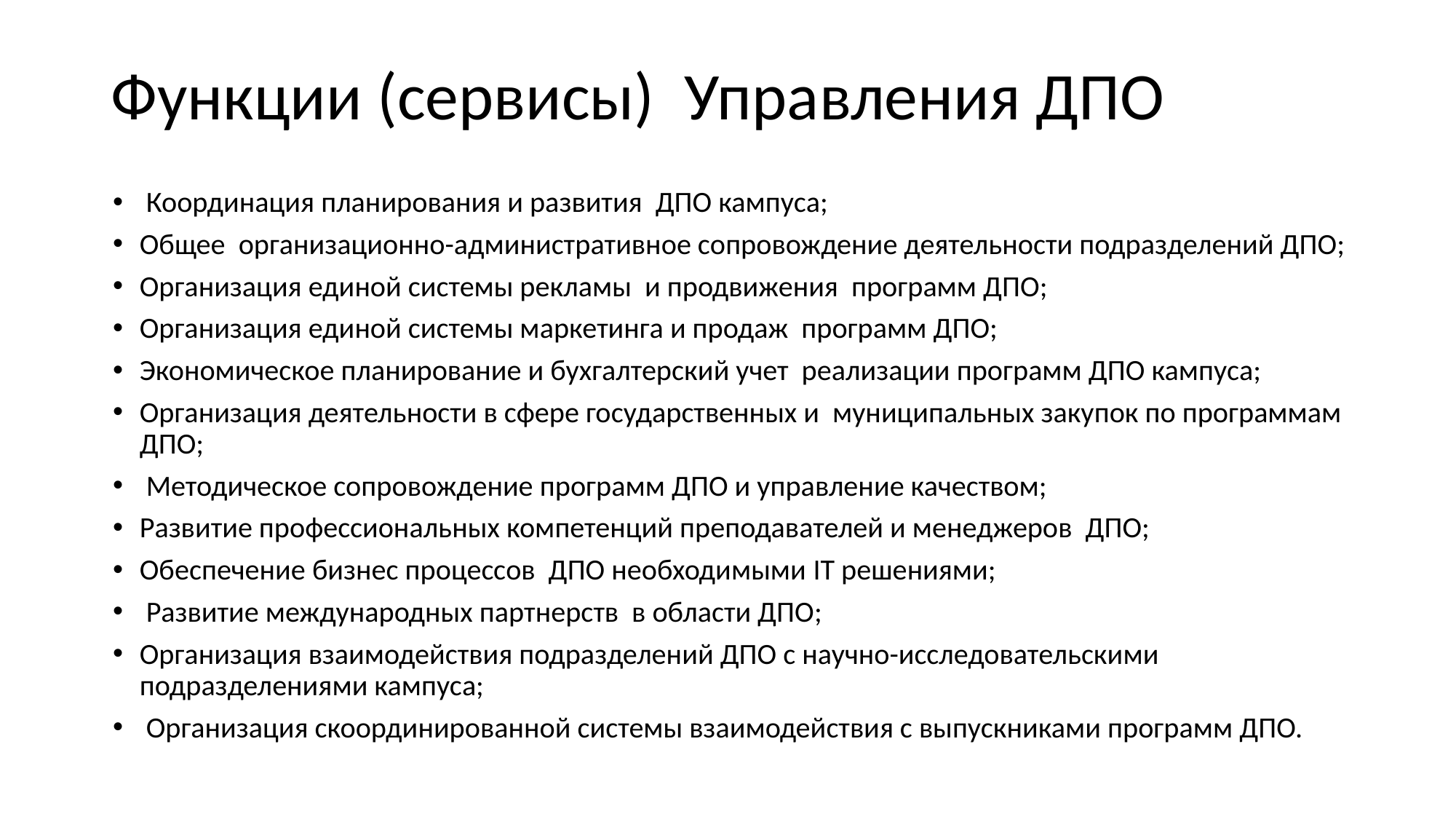

# Функции (сервисы)  Управления ДПО
 Координация планирования и развития  ДПО кампуса;
Общее  организационно-административное сопровождение деятельности подразделений ДПО;
Организация единой системы рекламы  и продвижения  программ ДПО;
Организация единой системы маркетинга и продаж  программ ДПО;
Экономическое планирование и бухгалтерский учет  реализации программ ДПО кампуса;
Организация деятельности в сфере государственных и  муниципальных закупок по программам ДПО;
 Методическое сопровождение программ ДПО и управление качеством;
Развитие профессиональных компетенций преподавателей и менеджеров  ДПО;
Обеспечение бизнес процессов  ДПО необходимыми IT решениями;
 Развитие международных партнерств  в области ДПО;
Организация взаимодействия подразделений ДПО с научно-исследовательскими подразделениями кампуса;
 Организация скоординированной системы взаимодействия с выпускниками программ ДПО.